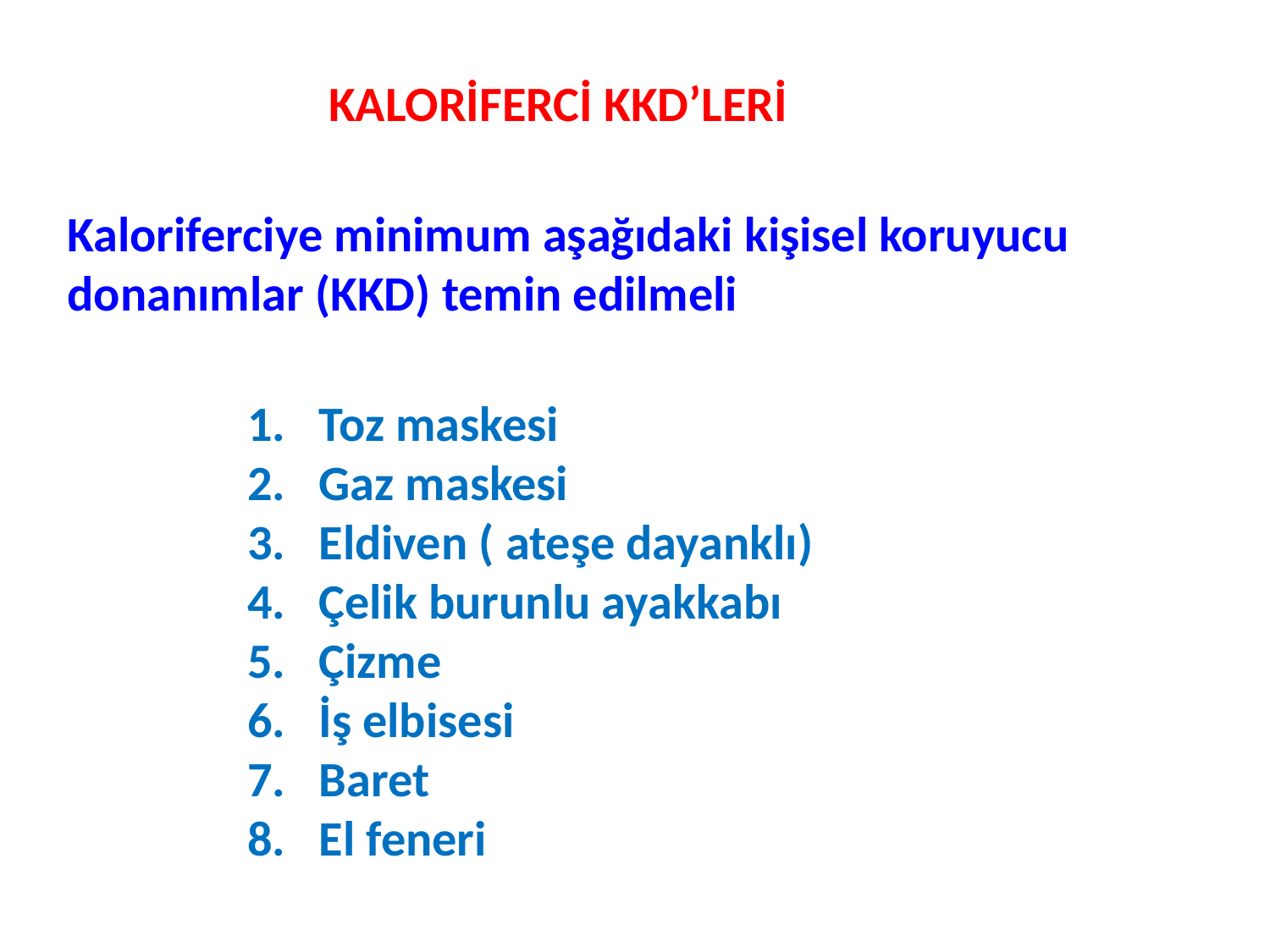

KALORİFERCİ KKD’LERİ
Kaloriferciye minimum aşağıdaki kişisel koruyucu donanımlar (KKD) temin edilmeli
Toz maskesi
Gaz maskesi
Eldiven ( ateşe dayanklı)
Çelik burunlu ayakkabı
Çizme
İş elbisesi
Baret
El feneri